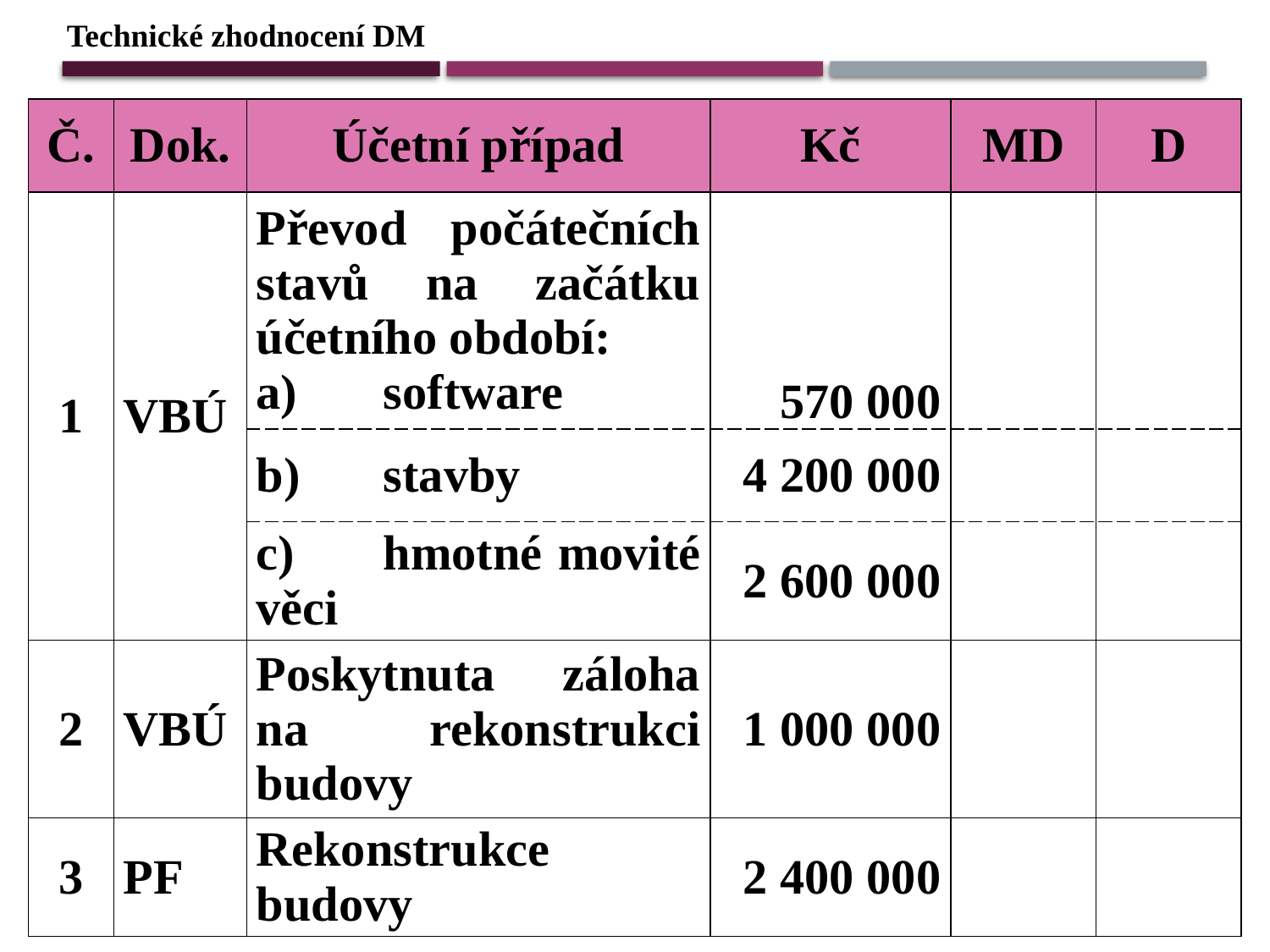

Technické zhodnocení DM
| Č. | Dok. | Účetní případ | Kč | MD | D |
| --- | --- | --- | --- | --- | --- |
| 1 | VBÚ | Převod počátečních stavů na začátku účetního období: a) software | 570 000 |  |  |
|  |  | b) stavby | 4 200 000 |  |  |
|  |  | c) hmotné movité věci | 2 600 000 |  |  |
| 2 | VBÚ | Poskytnuta záloha na rekonstrukci budovy | 1 000 000 |  |  |
| 3 | PF | Rekonstrukce budovy | 2 400 000 |  |  |